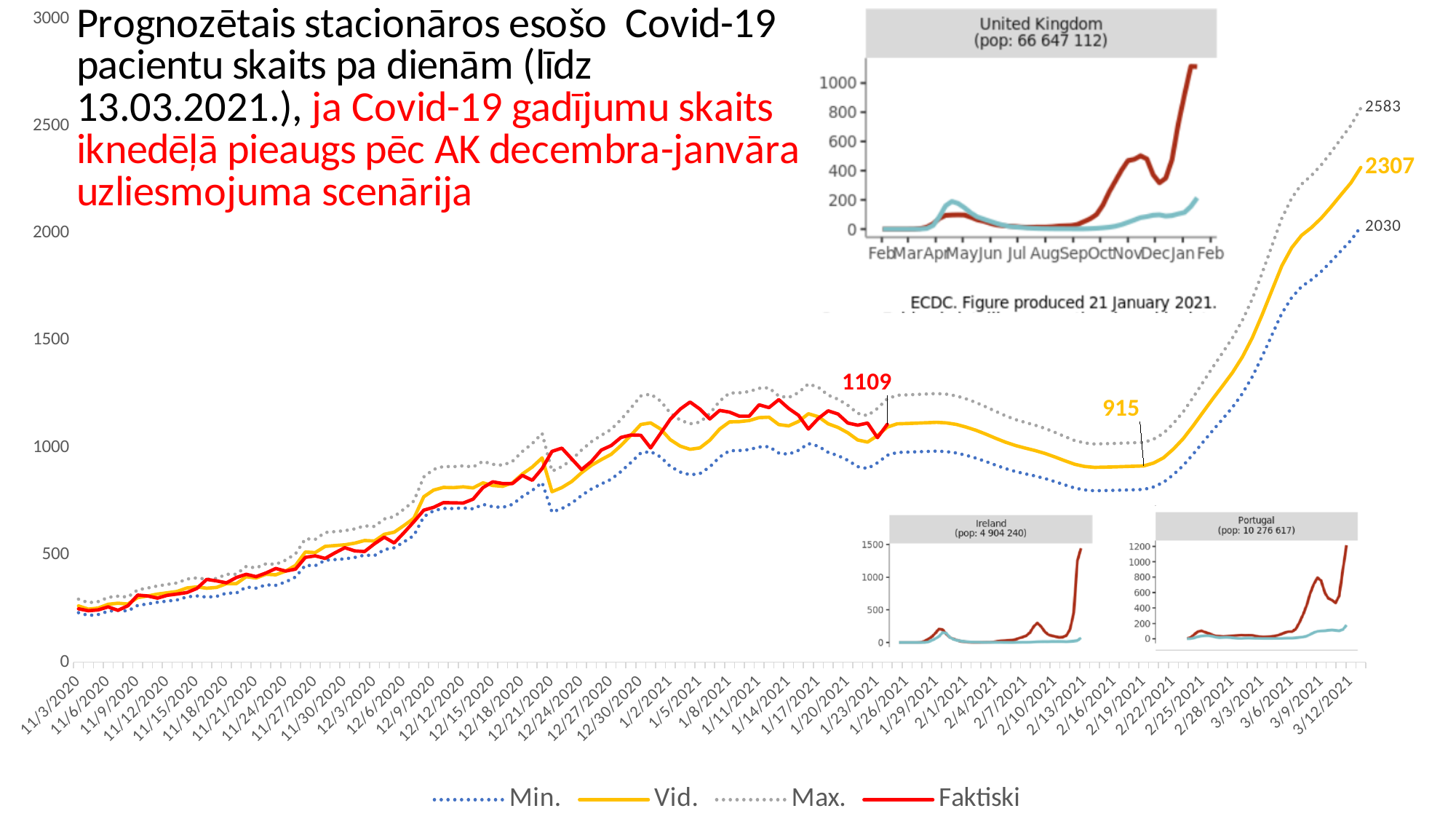

### Chart

| Category | Min. | Vid. | Max. | Faktiski |
|---|---|---|---|---|
| 44138 | 231.00000000000003 | 262.5 | 294.0 | 249.0 |
| 44139 | 217.8 | 247.5 | 277.2 | 240.0 |
| 44140 | 222.20000000000002 | 252.5 | 282.79999999999995 | 244.0 |
| 44141 | 237.60000000000002 | 270.0 | 302.4 | 258.0 |
| 44142 | 242.00000000000003 | 275.0 | 308.0 | 242.0 |
| 44143 | 238.70000000000002 | 271.25 | 303.79999999999995 | 263.0 |
| 44144 | 265.1 | 301.25 | 337.4 | 313.0 |
| 44145 | 271.70000000000005 | 308.75 | 345.79999999999995 | 309.0 |
| 44146 | 279.40000000000003 | 317.5 | 355.59999999999997 | 299.0 |
| 44147 | 284.90000000000003 | 323.75 | 362.59999999999997 | 312.0 |
| 44148 | 290.40000000000003 | 330.0 | 369.59999999999997 | 318.0 |
| 44149 | 304.70000000000005 | 346.25 | 387.79999999999995 | 325.0 |
| 44150 | 309.1 | 351.25 | 393.4 | 344.0 |
| 44151 | 303.6 | 345.0 | 386.4 | 386.0 |
| 44152 | 306.90000000000003 | 348.75 | 390.59999999999997 | 379.0 |
| 44153 | 322.3 | 366.25 | 410.2 | 370.0 |
| 44154 | 322.3 | 366.25 | 410.2 | 395.0 |
| 44155 | 350.90000000000003 | 398.75 | 446.59999999999997 | 410.0 |
| 44156 | 345.40000000000003 | 392.5 | 439.59999999999997 | 399.0 |
| 44157 | 360.8 | 410.0 | 459.2 | 416.0 |
| 44158 | 358.6 | 407.5 | 456.4 | 437.0 |
| 44159 | 374.00000000000006 | 425.0 | 475.99999999999994 | 425.0 |
| 44160 | 397.1 | 451.25 | 505.4 | 434.0 |
| 44161 | 452.1 | 513.75 | 575.4 | 489.0 |
| 44162 | 449.90000000000003 | 511.25 | 572.5999999999999 | 496.0 |
| 44163 | 475.20000000000005 | 540.0 | 604.8 | 484.0 |
| 44164 | 478.50000000000006 | 543.75 | 609.0 | 510.0 |
| 44165 | 481.8 | 547.5 | 613.1999999999999 | 534.0 |
| 44166 | 488.40000000000003 | 555.0 | 621.5999999999999 | 519.0 |
| 44167 | 499.40000000000003 | 567.5 | 635.5999999999999 | 516.0 |
| 44168 | 497.20000000000005 | 565.0 | 632.8 | 552.0 |
| 44169 | 524.7 | 596.25 | 667.8 | 583.0 |
| 44170 | 533.5 | 606.25 | 679.0 | 556.0 |
| 44171 | 561.0 | 637.5 | 714.0 | 604.0 |
| 44172 | 590.7 | 671.25 | 751.8 | 655.0 |
| 44173 | 678.7 | 771.25 | 863.8 | 709.0 |
| 44174 | 706.2 | 802.5 | 898.8 | 722.0 |
| 44175 | 717.2 | 815.0 | 912.8 | 744.0 |
| 44176 | 716.1 | 813.75 | 911.4 | 743.0 |
| 44177 | 719.4000000000001 | 817.5 | 915.5999999999999 | 742.0 |
| 44178 | 715.0000000000001 | 812.5 | 909.9999999999999 | 760.0 |
| 44179 | 735.9000000000001 | 836.25 | 936.5999999999999 | 814.0 |
| 44180 | 724.9000000000001 | 823.75 | 922.5999999999999 | 841.0 |
| 44181 | 721.6 | 820.0 | 918.4 | 833.0 |
| 44182 | 735.9000000000001 | 836.25 | 936.5999999999999 | 833.0 |
| 44183 | 772.2 | 877.5 | 982.8 | 871.0 |
| 44184 | 800.8000000000001 | 910.0 | 1019.1999999999999 | 848.0 |
| 44185 | 838.2 | 952.5 | 1066.8 | 903.0 |
| 44186 | 699.5785500000002 | 794.9756250000002 | 890.3727000000001 | 983.0 |
| 44187 | 716.5137466666669 | 814.2201666666667 | 911.9265866666667 | 998.0 |
| 44188 | 741.3021733333335 | 842.3888333333334 | 943.4754933333335 | 948.0 |
| 44189 | 777.2560766666669 | 883.2455416666669 | 989.2350066666668 | 898.0 |
| 44190 | 807.8142233333334 | 917.9707083333334 | 1028.1271933333333 | 936.0 |
| 44191 | 831.1067966666668 | 944.4395416666667 | 1057.7722866666666 | 989.0 |
| 44192 | 852.95694 | 969.2692499999999 | 1085.5815599999999 | 1010.0 |
| 44193 | 889.0711133333334 | 1010.3080833333333 | 1131.5450533333333 | 1048.0 |
| 44194 | 930.9550066666668 | 1057.9034166666668 | 1184.8518266666667 | 1059.0 |
| 44195 | 975.24295 | 1108.230625 | 1241.2182999999998 | 1058.0 |
| 44196 | 981.97429 | 1115.879875 | 1249.7854599999998 | 999.0 |
| 44197 | 957.0255933333335 | 1087.5290833333336 | 1218.0325733333334 | 1066.0 |
| 44198 | 912.7376500000001 | 1037.2018750000002 | 1161.6661 | 1133.0 |
| 44199 | 886.5602166666667 | 1007.4547916666667 | 1128.3493666666666 | 1180.0 |
| 44200 | 873.4715000000001 | 992.5812500000001 | 1111.691 | 1213.0 |
| 44201 | 879.2946433333335 | 999.1984583333334 | 1119.1022733333334 | 1180.0 |
| 44202 | 910.6541400000002 | 1034.83425 | 1159.0143600000001 | 1134.0 |
| 44203 | 956.4913600000002 | 1086.922 | 1217.35264 | 1174.0 |
| 44204 | 985.9276166666668 | 1120.3722916666668 | 1254.8169666666668 | 1166.0 |
| 44205 | 986.8358133333336 | 1121.4043333333334 | 1255.9728533333334 | 1147.0 |
| 44206 | 991.376796666667 | 1126.5645416666669 | 1261.7522866666668 | 1147.0 |
| 44207 | 1003.5038933333336 | 1140.3453333333337 | 1277.1867733333336 | 1200.0 |
| 44208 | 1005.2134400000001 | 1142.288 | 1279.36256 | 1187.0 |
| 44209 | 974.8689866666668 | 1107.8056666666666 | 1240.7423466666667 | 1224.0 |
| 44210 | 969.5800766666669 | 1101.7955416666668 | 1234.0110066666666 | 1183.0 |
| 44211 | 987.7974333333334 | 1122.4970833333332 | 1257.1967333333332 | 1151.0 |
| 44212 | 1019.3706233333335 | 1158.3757083333335 | 1297.3807933333335 | 1087.0 |
| 44213 | 1007.3503733333336 | 1144.7163333333335 | 1282.0822933333334 | 1136.0 |
| 44214 | 978.2880800000001 | 1111.6910000000003 | 1245.09392 | 1172.0 |
| 44215 | 963.2761233333337 | 1094.6319583333336 | 1225.9877933333335 | 1157.0 |
| 44216 | 941.1054400000002 | 1069.438 | 1197.77056 | 1115.0 |
| 44217 | 911.6691833333335 | 1035.9877083333336 | 1160.3062333333335 | 1105.0 |
| 44218 | 903.0146033333334 | 1026.1529583333333 | 1149.2913133333332 | 1115.0 |
| 44219 | 929.6194233333334 | 1056.3857083333332 | 1183.1519933333332 | 1047.0 |
| 44220 | 964.6722531111113 | 1096.2184694444445 | 1227.764685777778 | 1109.0 |
| 44221 | 977.9931832000002 | 1111.35589 | 1244.7185968000001 | None |
| 44222 | 979.2552204111113 | 1112.7900231944445 | 1246.324825977778 | None |
| 44223 | 980.8287156555557 | 1114.5780859722222 | 1248.327456288889 | None |
| 44224 | 982.5092356444443 | 1116.4877677777777 | 1250.4662999111108 | None |
| 44225 | 984.1183464444443 | 1118.3163027777775 | 1252.514259111111 | None |
| 44226 | 981.6974977740741 | 1115.5653383796296 | 1249.4331789851851 | None |
| 44227 | 975.5444119340742 | 1108.5731953796296 | 1241.6019788251851 | None |
| 44228 | 964.4838171425926 | 1096.004337662037 | 1227.5248581814812 | None |
| 44229 | 951.3248962800001 | 1081.0510185 | 1210.7771407199998 | None |
| 44230 | 935.4394087540742 | 1062.9993281296297 | 1190.559247505185 | None |
| 44231 | 918.4721046640741 | 1043.7183007546296 | 1168.964496845185 | None |
| 44232 | 902.3520372601236 | 1025.4000423410494 | 1148.4480474219752 | None |
| 44233 | 888.9058065023212 | 1010.1202346617285 | 1131.334662821136 | None |
| 44234 | 878.1535543723828 | 997.9017663322531 | 1117.6499782921235 | None |
| 44235 | 868.1053796307039 | 986.4833859439816 | 1104.8613922572592 | None |
| 44236 | 856.2832922074446 | 973.0491956902779 | 1089.815099173111 | None |
| 44237 | 841.9315284308026 | 956.7403732168211 | 1071.5492180028396 | None |
| 44238 | 826.5966529747985 | 939.3143783804528 | 1052.0321037861072 | None |
| 44239 | 812.0277056459063 | 922.7587564158025 | 1033.4898071856987 | None |
| 44240 | 803.0942519974477 | 912.6071045425542 | 1022.1199570876606 | None |
| 44241 | 799.3834639973765 | 908.3902999970187 | 1017.3971359966608 | None |
| 44242 | 800.2795397572281 | 909.408567905941 | 1018.5375960546538 | None |
| 44243 | 801.341008413082 | 910.6147822875931 | 1019.8885561621042 | None |
| 44244 | 802.6378223685599 | 912.0884345097271 | 1021.5390466508943 | None |
| 44245 | 804.0237912922886 | 913.6633991957824 | 1023.3030070992762 | None |
| 44246 | 805.3512284370665 | 915.1718504966665 | 1024.9924725562664 | None |
| 44247 | 817.2232698102931 | 928.6628066026058 | 1040.1023433949183 | None |
| 44248 | 838.6971250942617 | 953.0649148798427 | 1067.432704665424 | None |
| 44249 | 874.3063896770789 | 993.5299882694078 | 1112.7535868617367 | None |
| 44250 | 917.1990503607296 | 1042.2716481371926 | 1167.3442459136556 | None |
| 44251 | 969.5708421178516 | 1101.785047861195 | 1233.9992536045381 | None |
| 44252 | 1025.544295070194 | 1165.3912443979477 | 1305.2381937257014 | None |
| 44253 | 1080.58650718688 | 1227.9392127123633 | 1375.2919182378469 | None |
| 44254 | 1134.1577326528075 | 1288.815605287281 | 1443.4734779217547 | None |
| 44255 | 1188.835120068421 | 1350.949000077751 | 1513.0628800870809 | None |
| 44256 | 1252.4562993214922 | 1423.2457946835139 | 1594.0352900455352 | None |
| 44257 | 1330.9015358276604 | 1512.3881088950684 | 1693.8746819624766 | None |
| 44258 | 1425.199435380059 | 1619.5448129318852 | 1813.8901904837112 | None |
| 44259 | 1526.2854167346372 | 1734.4152462893603 | 1942.5450758440834 | None |
| 44260 | 1626.368686845721 | 1848.1462350519555 | 2069.9237832581903 | None |
| 44261 | 1700.3633600791582 | 1932.2310909990433 | 2164.098821918928 | None |
| 44262 | 1751.1403759975506 | 1989.932245451762 | 2228.7241149059732 | None |
| 44263 | 1783.0884231896812 | 2026.2368445337283 | 2269.3852658777755 | None |
| 44264 | 1822.1279591458954 | 2070.599953574881 | 2319.0719480038665 | None |
| 44265 | 1868.4731019350268 | 2123.2648885625304 | 2378.0566751900337 | None |
| 44266 | 1918.2635805509444 | 2179.8449778988006 | 2441.4263752466563 | None |
| 44267 | 1966.5757335637993 | 2234.7451517770446 | 2502.9145699902897 | None |
| 44268 | 2029.8324756182121 | 2306.6278132025136 | 2583.423150786815 | None |